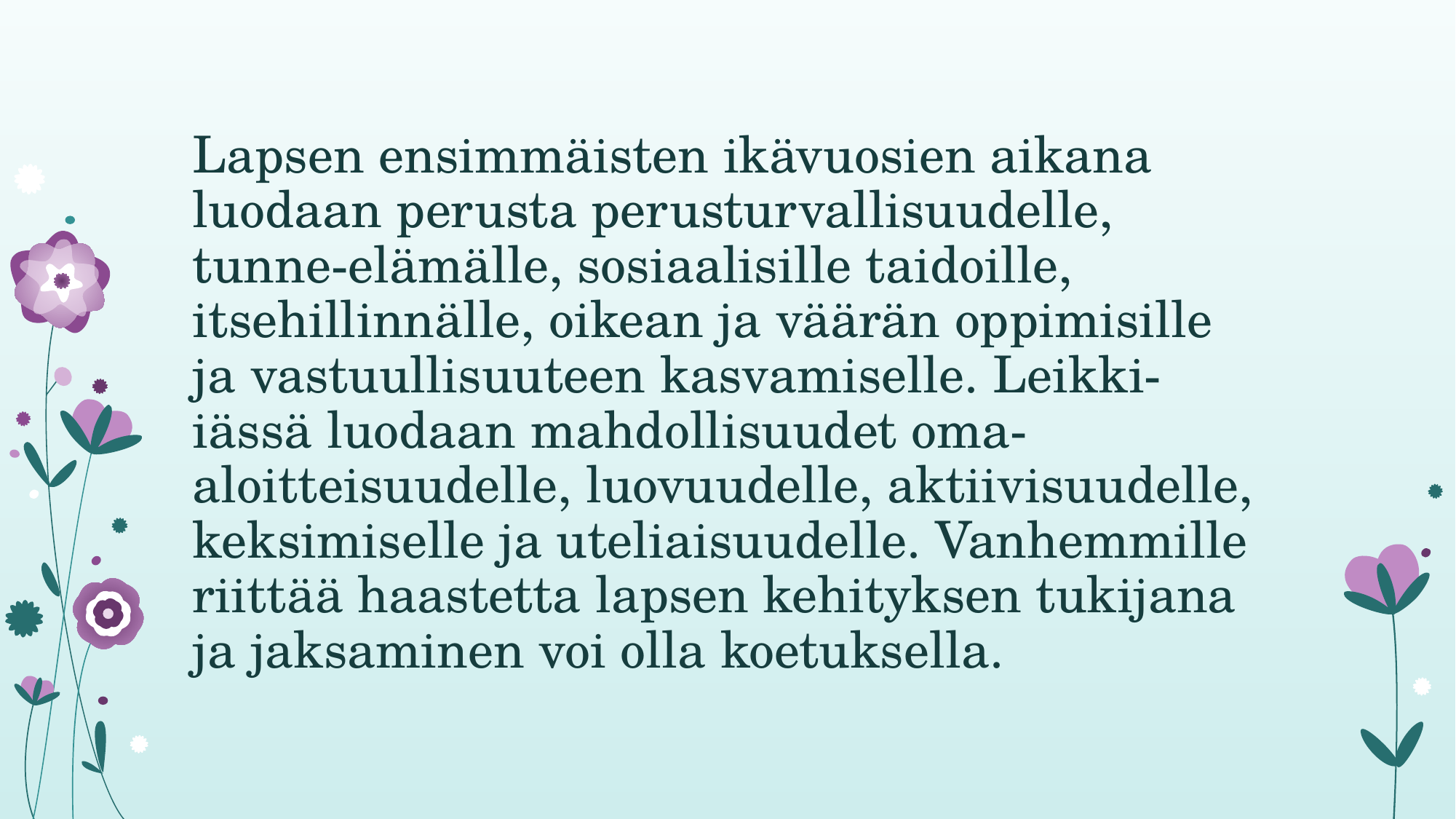

# Lapsen ensimmäisten ikävuosien aikana luodaan perusta perusturvallisuudelle, tunne-elämälle, sosiaalisille taidoille, itsehillinnälle, oikean ja väärän oppimisille ja vastuullisuuteen kasvamiselle. Leikki-iässä luodaan mahdollisuudet oma-aloitteisuudelle, luovuudelle, aktiivisuudelle, keksimiselle ja uteliaisuudelle. Vanhemmille riittää haastetta lapsen kehityksen tukijana ja jaksaminen voi olla koetuksella.